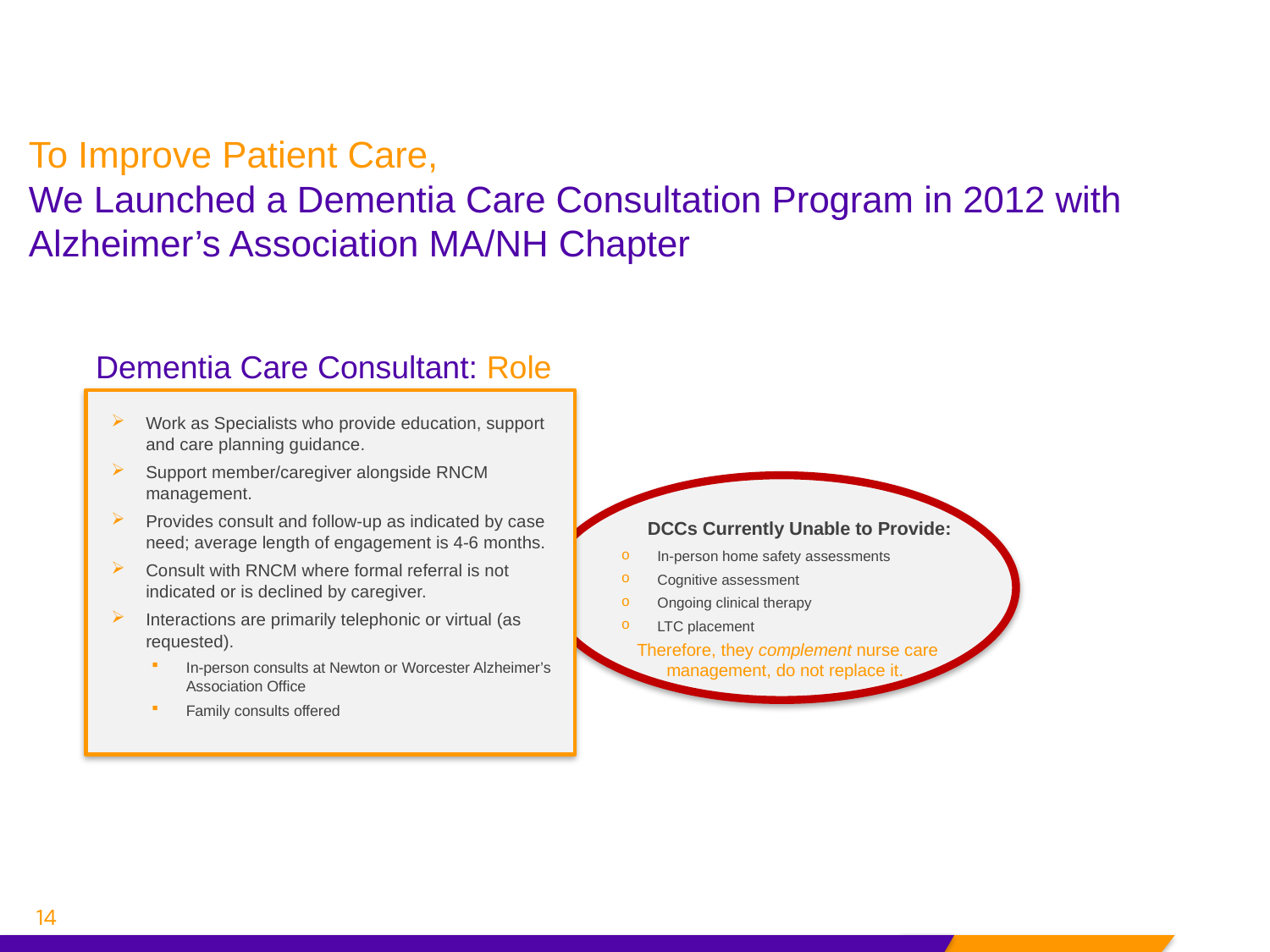

To Improve Patient Care,
We Launched a Dementia Care Consultation Program in 2012 with Alzheimer’s Association MA/NH Chapter
Dementia Care Consultant: Role

Work as Specialists who provide education, support and care planning guidance.
Support member/caregiver alongside RNCM management.
Provides consult and follow-up as indicated by case need; average length of engagement is 4-6 months.
Consult with RNCM where formal referral is not indicated or is declined by caregiver.
Interactions are primarily telephonic or virtual (as requested).
In-person consults at Newton or Worcester Alzheimer’s Association Office
Family consults offered

DCCs Currently Unable to Provide:
In-person home safety assessments
Cognitive assessment
Ongoing clinical therapy
LTC placement

Therefore, they complement nurse care management, do not replace it.
14